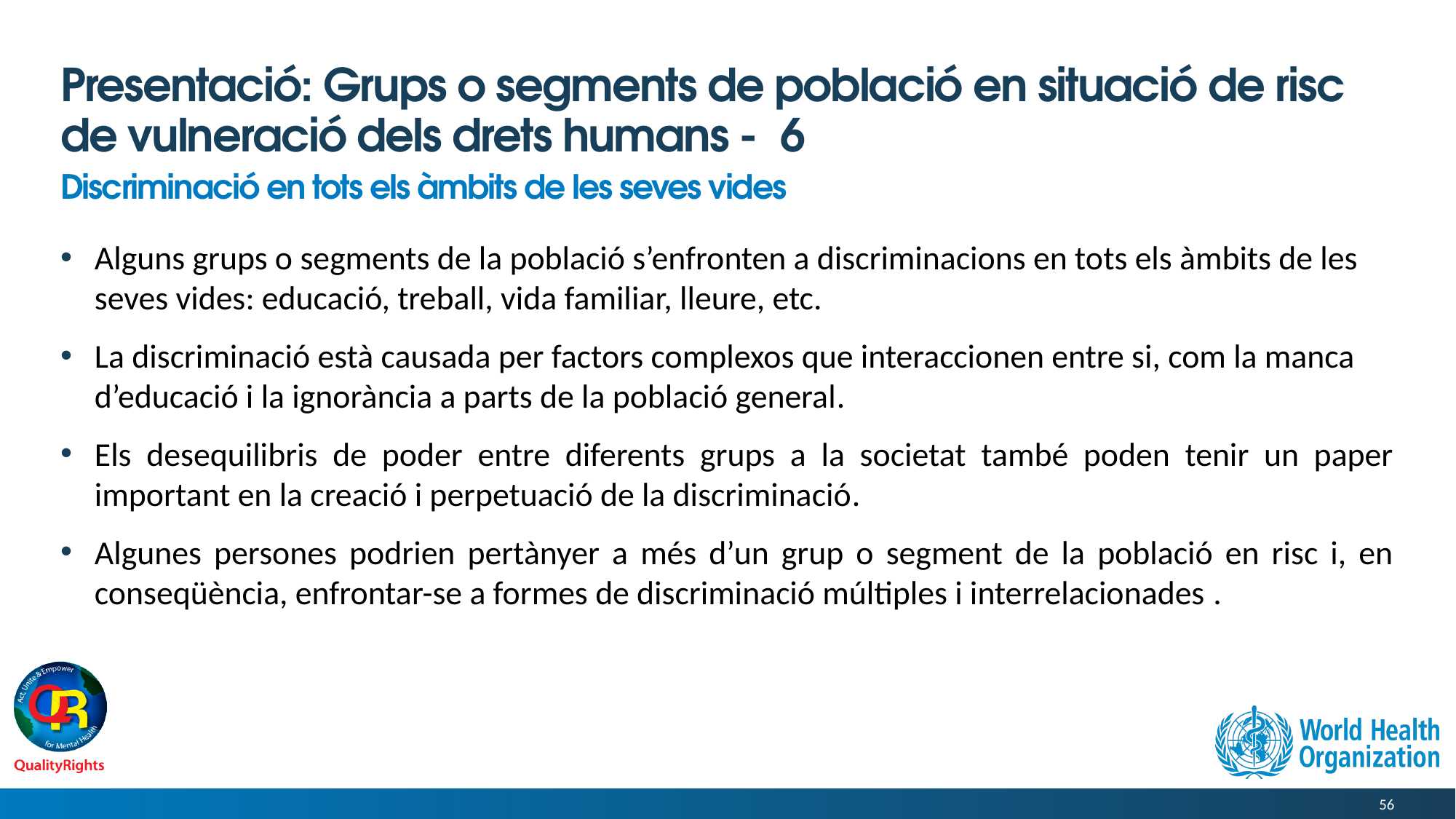

# Presentació: Grups o segments de població en situació de risc de vulneració dels drets humans -  6
Discriminació en tots els àmbits de les seves vides
Alguns grups o segments de la població s’enfronten a discriminacions en tots els àmbits de les seves vides: educació, treball, vida familiar, lleure, etc.
La discriminació està causada per factors complexos que interaccionen entre si, com la manca d’educació i la ignorància a parts de la població general.
Els desequilibris de poder entre diferents grups a la societat també poden tenir un paper important en la creació i perpetuació de la discriminació.
Algunes persones podrien pertànyer a més d’un grup o segment de la població en risc i, en conseqüència, enfrontar-se a formes de discriminació múltiples i interrelacionades .
56